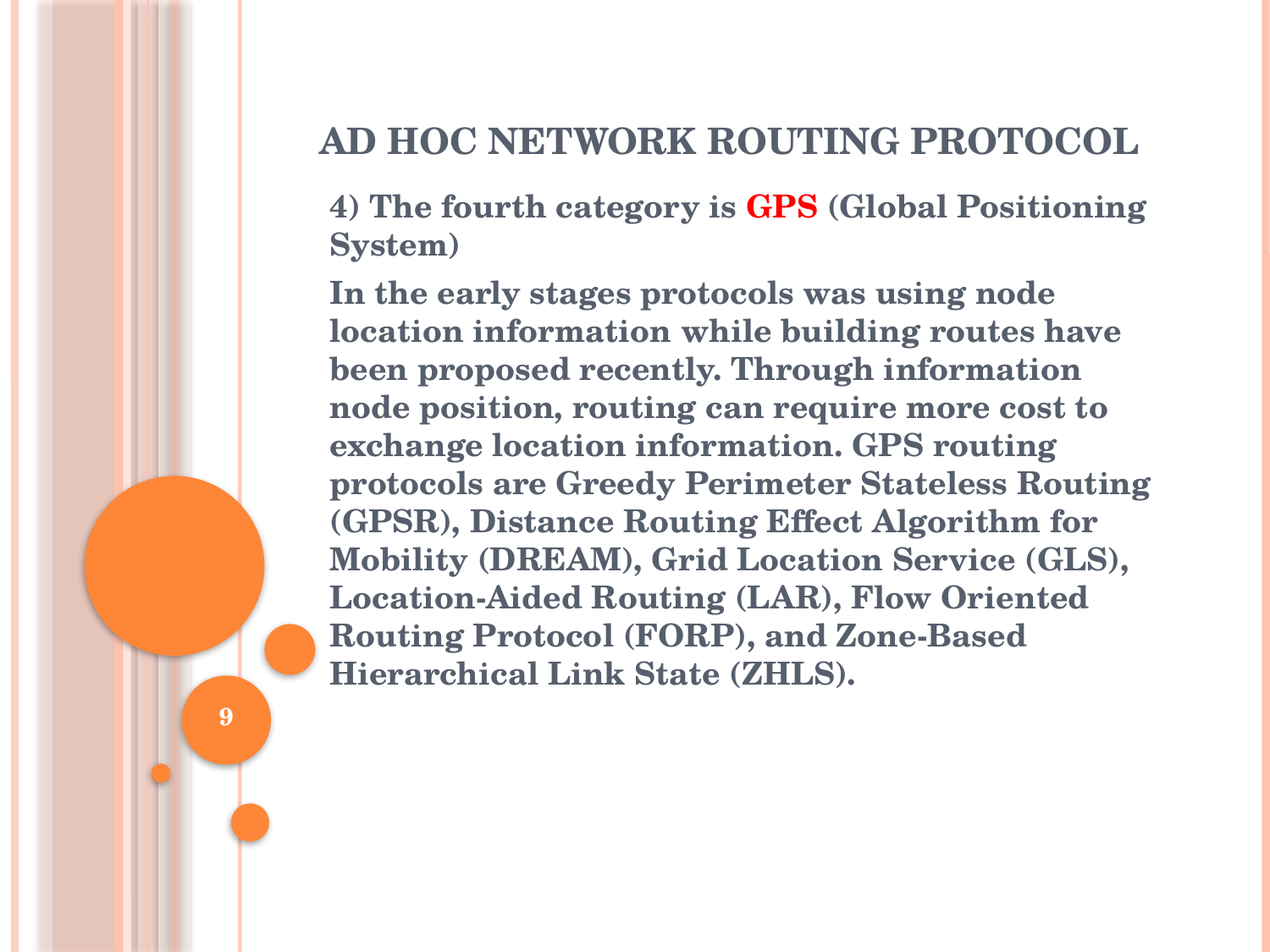

# Ad hoc network routing protocol
4) The fourth category is GPS (Global Positioning System)
In the early stages protocols was using node location information while building routes have been proposed recently. Through information node position, routing can require more cost to exchange location information. GPS routing protocols are Greedy Perimeter Stateless Routing (GPSR), Distance Routing Effect Algorithm for Mobility (DREAM), Grid Location Service (GLS), Location-Aided Routing (LAR), Flow Oriented Routing Protocol (FORP), and Zone-Based Hierarchical Link State (ZHLS).

9